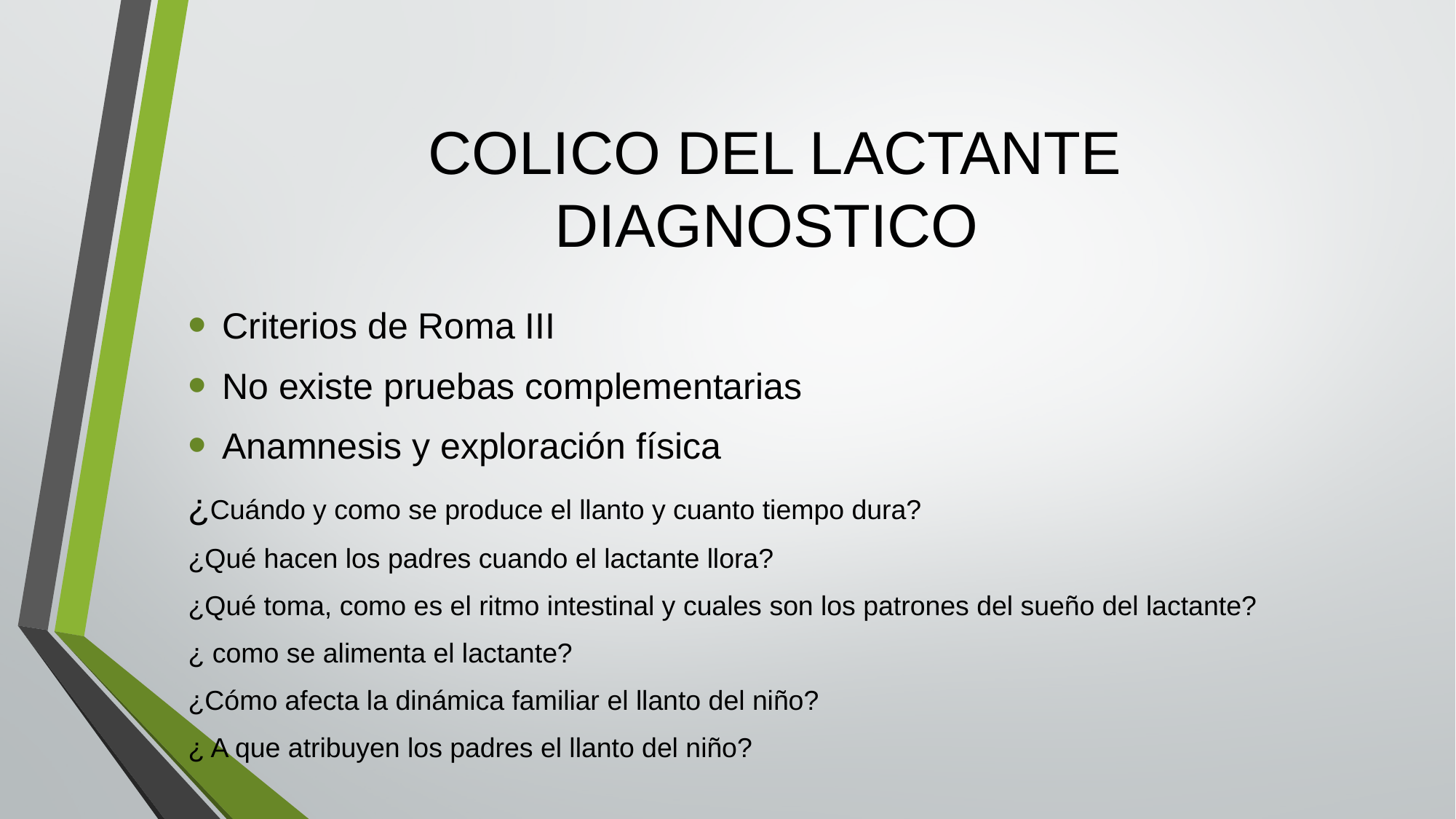

# COLICO DEL LACTANTE DIAGNOSTICO
Criterios de Roma III
No existe pruebas complementarias
Anamnesis y exploración física
¿Cuándo y como se produce el llanto y cuanto tiempo dura?
¿Qué hacen los padres cuando el lactante llora?
¿Qué toma, como es el ritmo intestinal y cuales son los patrones del sueño del lactante?
¿ como se alimenta el lactante?
¿Cómo afecta la dinámica familiar el llanto del niño?
¿ A que atribuyen los padres el llanto del niño?